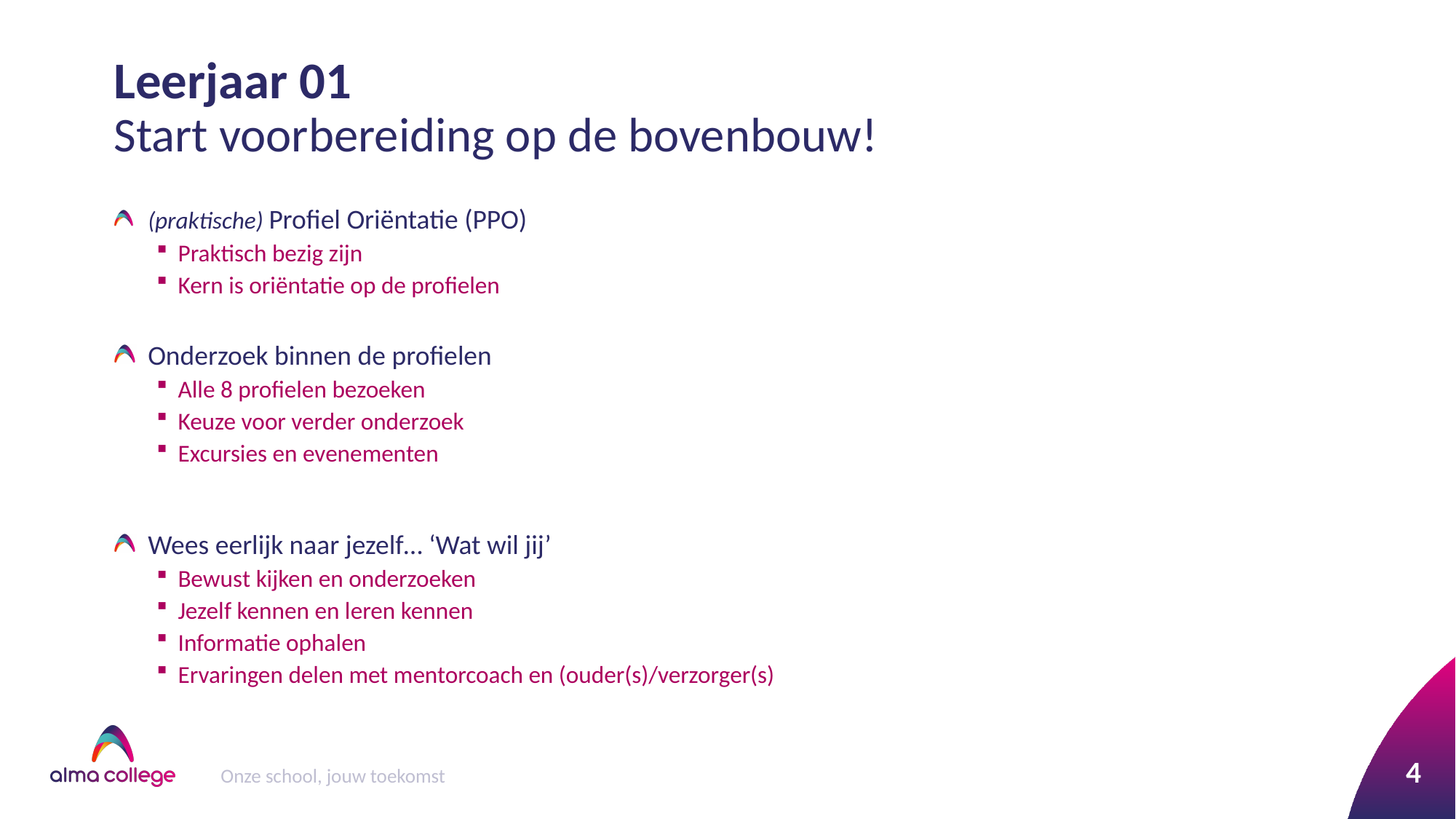

# Leerjaar 01
Start voorbereiding op de bovenbouw!
(praktische) Profiel Oriëntatie (PPO)
Praktisch bezig zijn
Kern is oriëntatie op de profielen

Onderzoek binnen de profielen
Alle 8 profielen bezoeken
Keuze voor verder onderzoek
Excursies en evenementen

Wees eerlijk naar jezelf… ‘Wat wil jij’
Bewust kijken en onderzoeken
Jezelf kennen en leren kennen
Informatie ophalen
Ervaringen delen met mentorcoach en (ouder(s)/verzorger(s)

4
Onze school, jouw toekomst